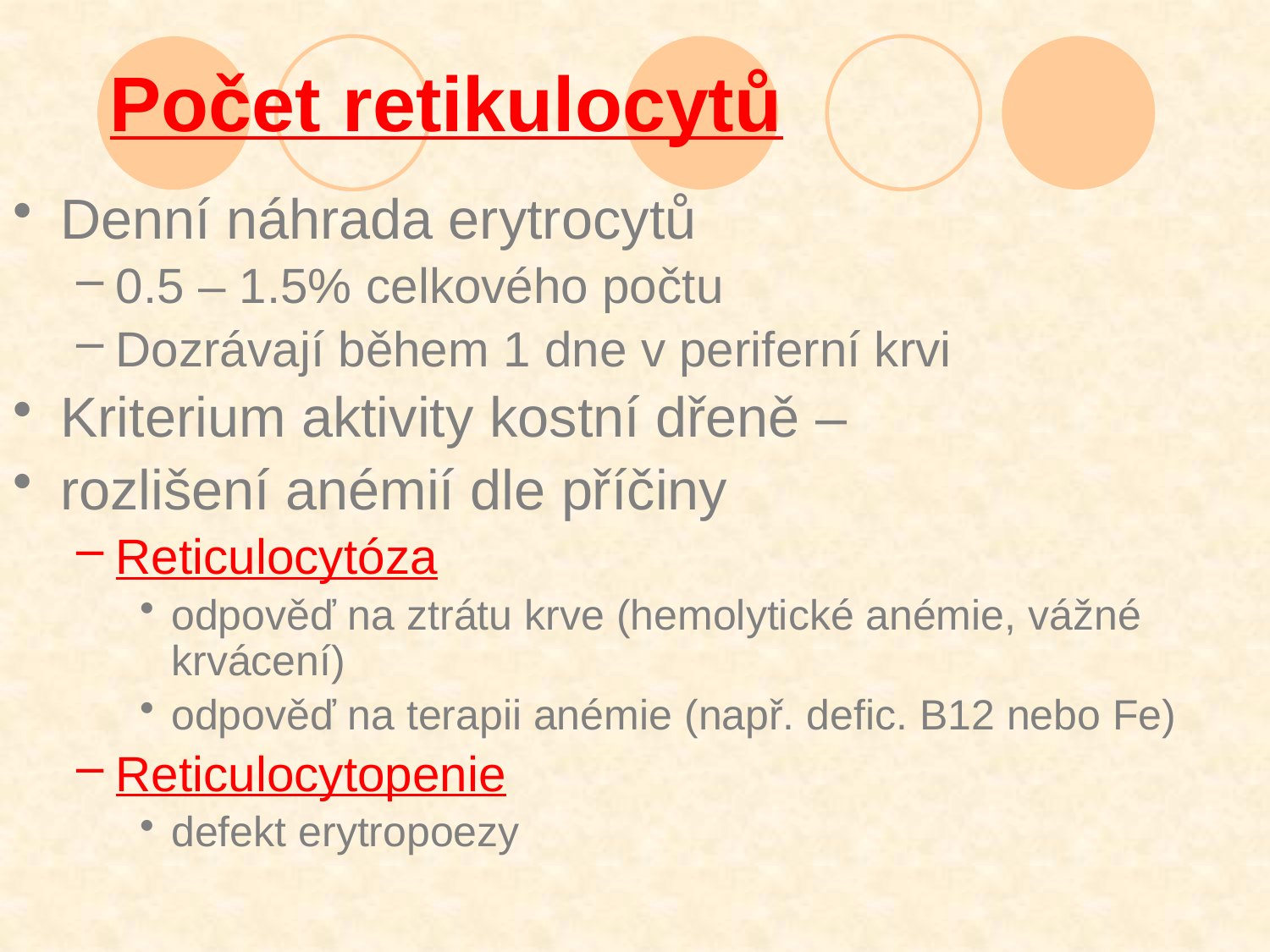

# Počet retikulocytů
Denní náhrada erytrocytů
0.5 – 1.5% celkového počtu
Dozrávají během 1 dne v periferní krvi
Kriterium aktivity kostní dřeně –
rozlišení anémií dle příčiny
Reticulocytóza
odpověď na ztrátu krve (hemolytické anémie, vážné krvácení)
odpověď na terapii anémie (např. defic. B12 nebo Fe)
Reticulocytopenie
defekt erytropoezy